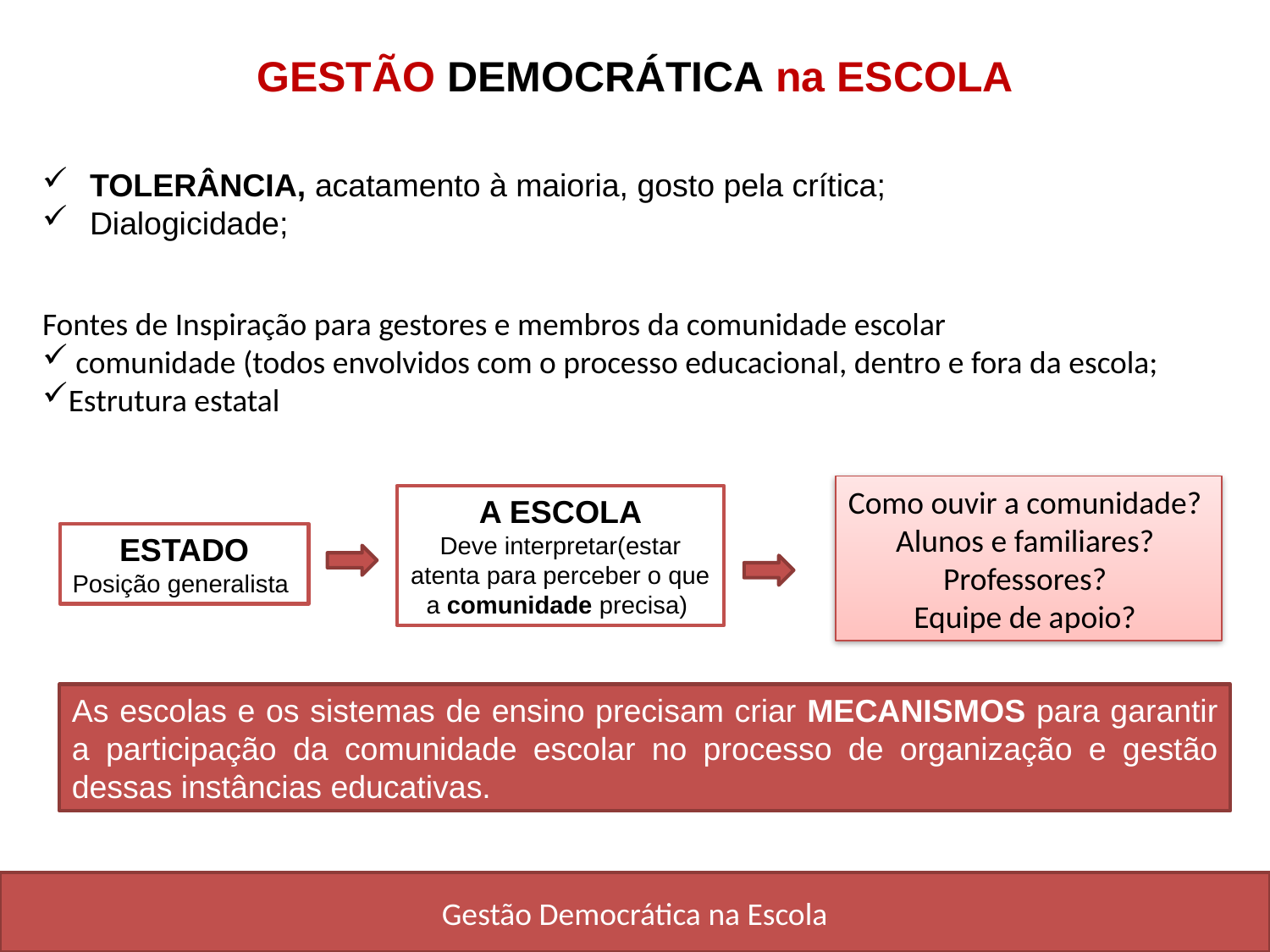

GESTÃO DEMOCRÁTICA na ESCOLA
TOLERÂNCIA, acatamento à maioria, gosto pela crítica;
Dialogicidade;
Fontes de Inspiração para gestores e membros da comunidade escolar
 comunidade (todos envolvidos com o processo educacional, dentro e fora da escola;
Estrutura estatal
Como ouvir a comunidade?
Alunos e familiares?
Professores?
Equipe de apoio?
A ESCOLA
Deve interpretar(estar atenta para perceber o que a comunidade precisa)
ESTADO
Posição generalista

As escolas e os sistemas de ensino precisam criar MECANISMOS para garantir a participação da comunidade escolar no processo de organização e gestão dessas instâncias educativas.
Gestão Democrática na Escola